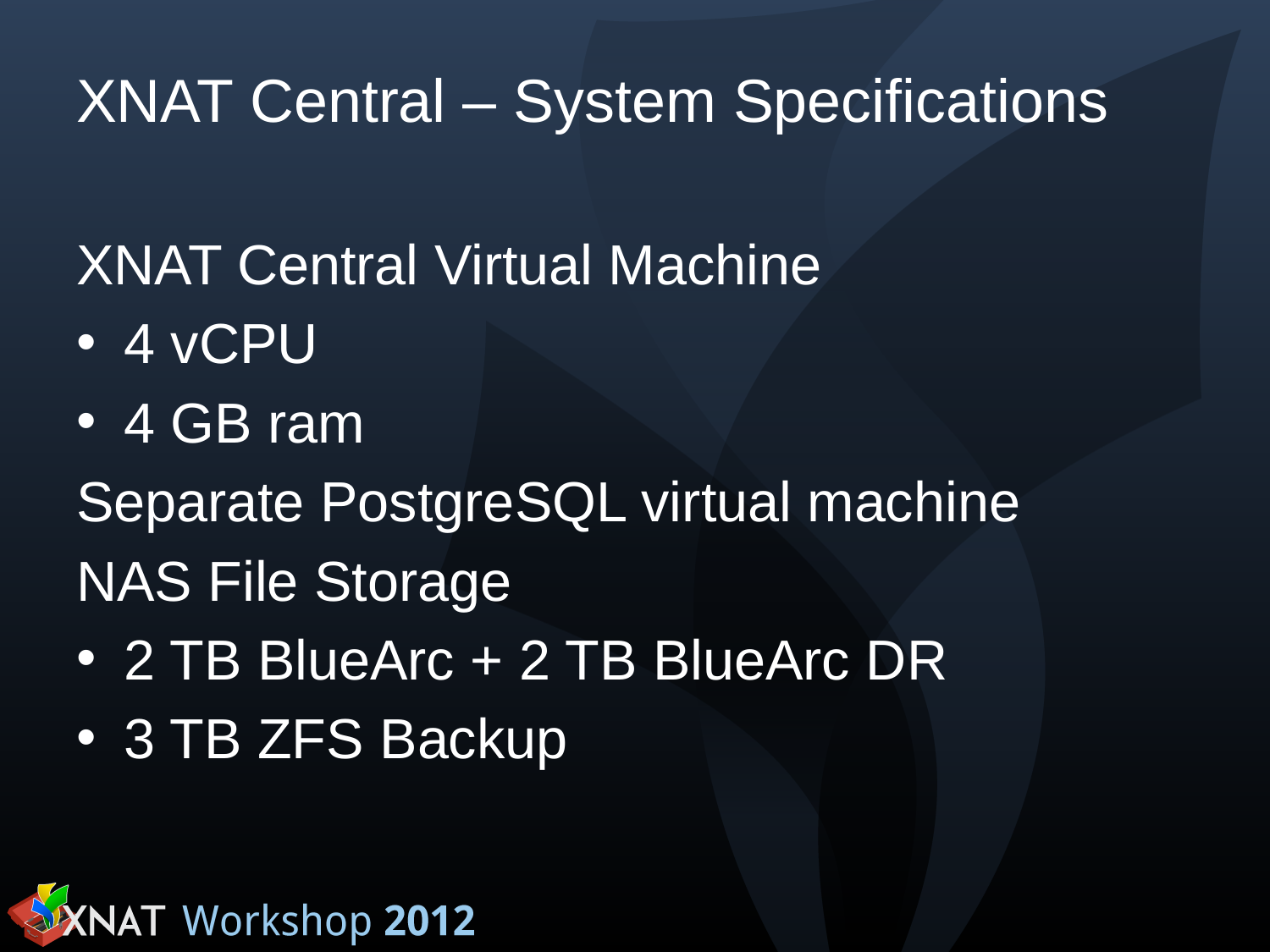

# XNAT Central – System Specifications
XNAT Central Virtual Machine
4 vCPU
4 GB ram
Separate PostgreSQL virtual machine
NAS File Storage
2 TB BlueArc + 2 TB BlueArc DR
3 TB ZFS Backup